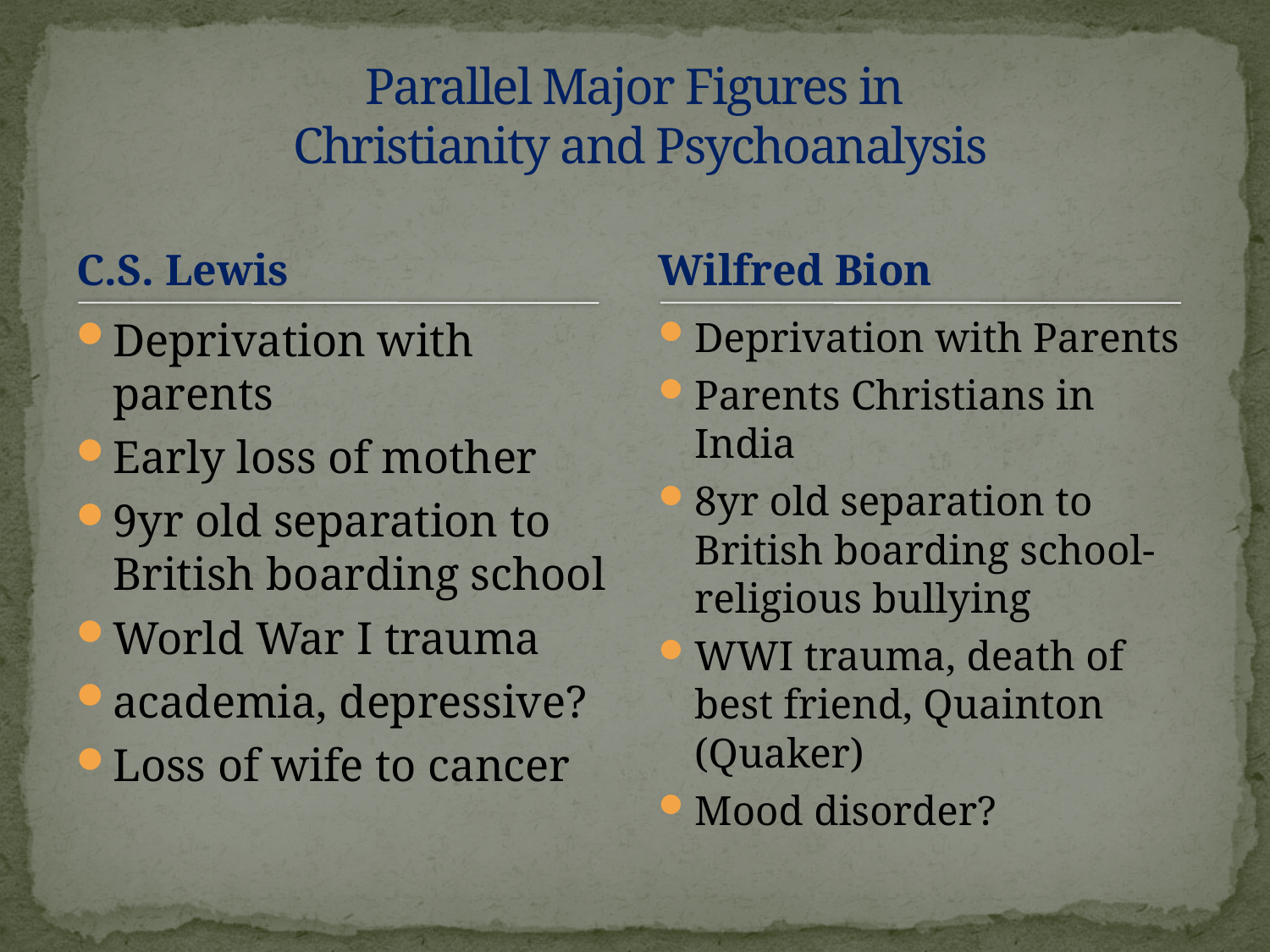

# Parallel Major Figures in Christianity and Psychoanalysis
C.S. Lewis
Wilfred Bion
Deprivation with parents
Early loss of mother
9yr old separation to British boarding school
World War I trauma
academia, depressive?
Loss of wife to cancer

Deprivation with Parents
Parents Christians in India
8yr old separation to British boarding school-religious bullying
WWI trauma, death of best friend, Quainton (Quaker)
Mood disorder?